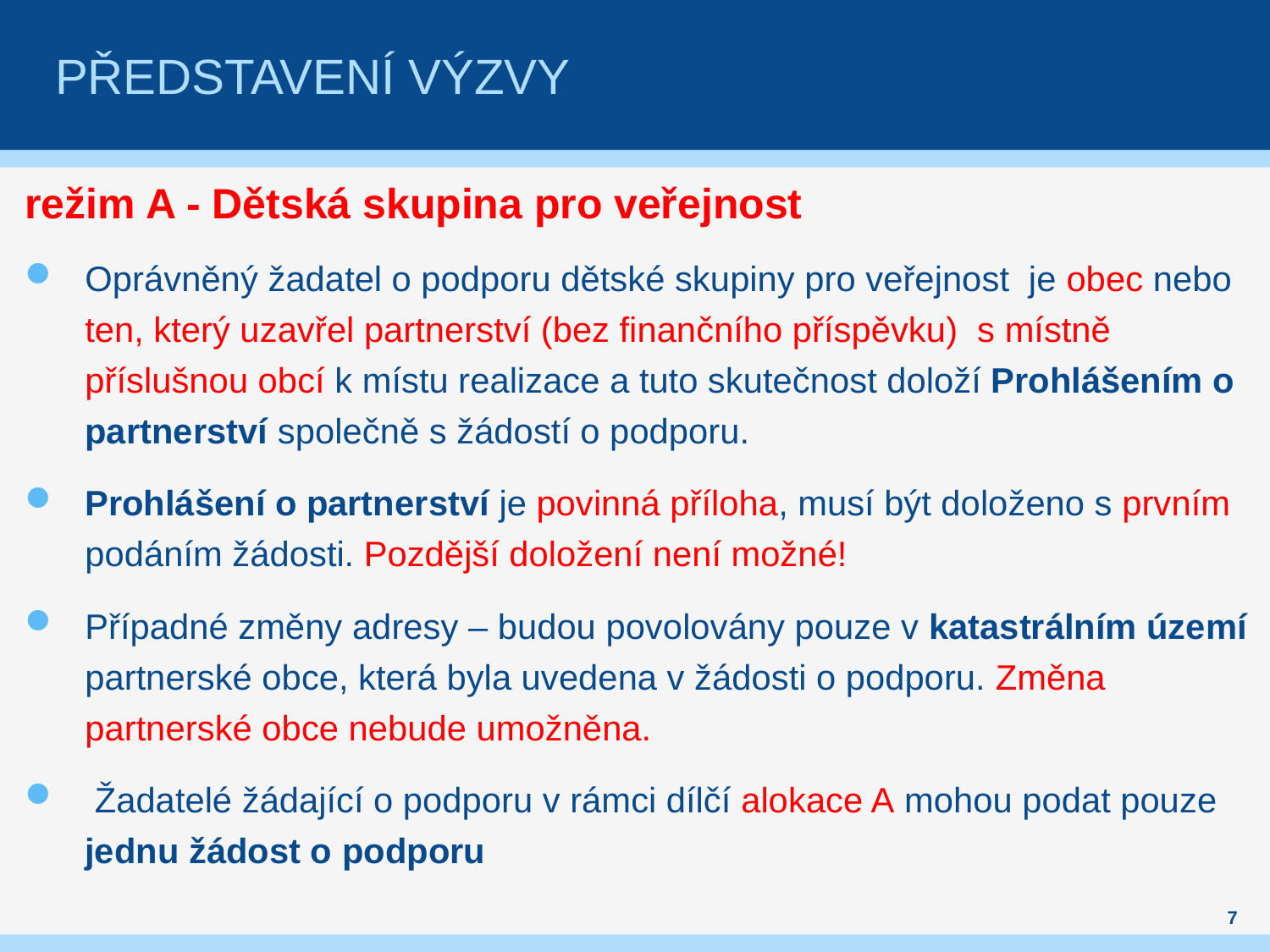

# Představení výzVY
režim A - Dětská skupina pro veřejnost
Oprávněný žadatel o podporu dětské skupiny pro veřejnost  je obec nebo ten, který uzavřel partnerství (bez finančního příspěvku)  s místně příslušnou obcí k místu realizace a tuto skutečnost doloží Prohlášením o partnerství společně s žádostí o podporu.
Prohlášení o partnerství je povinná příloha, musí být doloženo s prvním podáním žádosti. Pozdější doložení není možné!
Případné změny adresy – budou povolovány pouze v katastrálním území partnerské obce, která byla uvedena v žádosti o podporu. Změna partnerské obce nebude umožněna.
 Žadatelé žádající o podporu v rámci dílčí alokace A mohou podat pouze jednu žádost o podporu

7